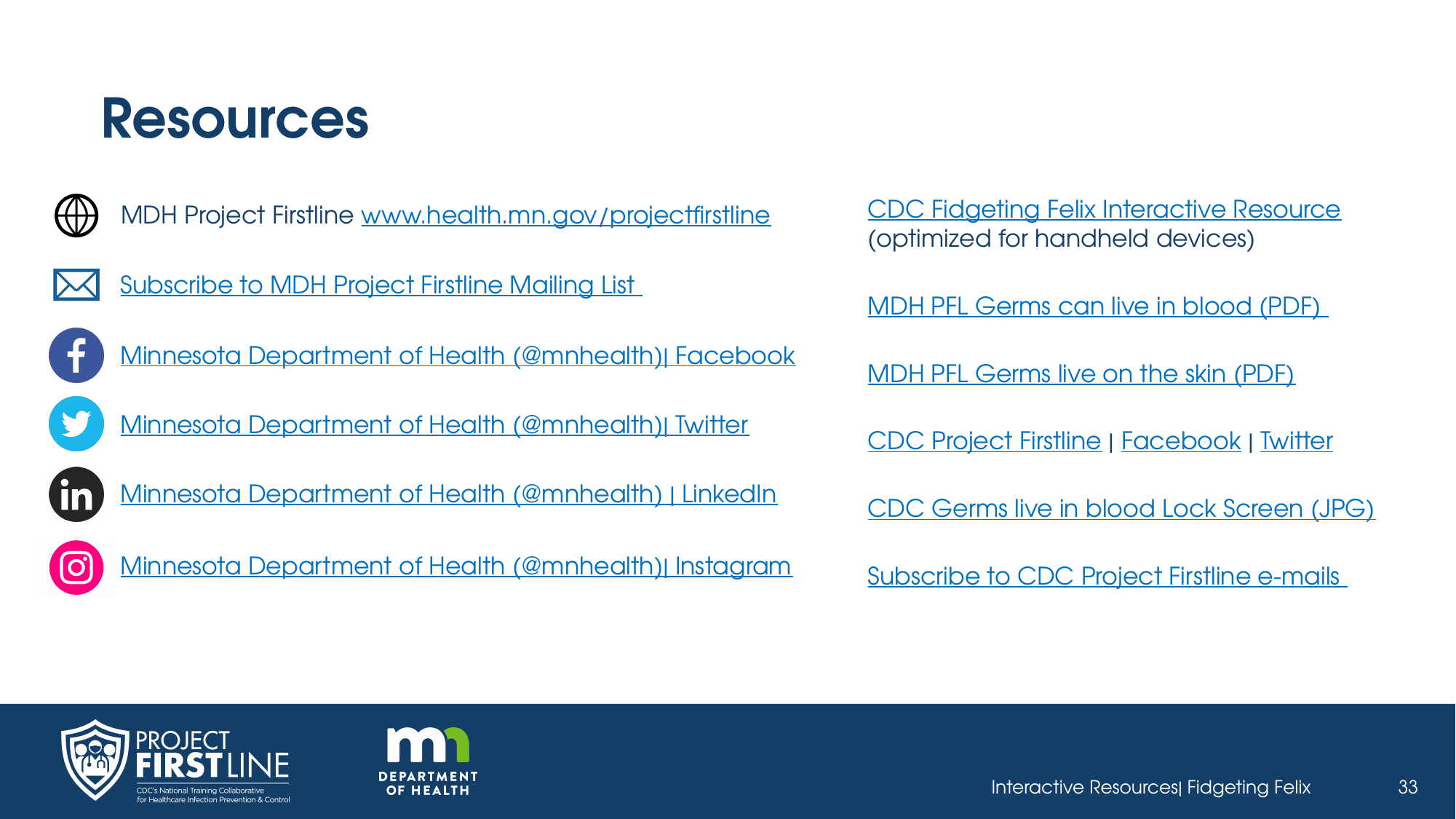

# Resources
MDH Project Firstline www.health.mn.gov/projectfirstline
CDC Fidgeting Felix Interactive Resource
(optimized for handheld devices)
MDH PFL Germs can live in blood (PDF)
MDH PFL Germs live on the skin (PDF)
CDC Project Firstline | Facebook | Twitter
CDC Germs live in blood Lock Screen (JPG)
Subscribe to CDC Project Firstline e-mails
Subscribe to MDH Project Firstline Mailing List
Minnesota Department of Health (@mnhealth)| Facebook
Minnesota Department of Health (@mnhealth)| Twitter
Minnesota Department of Health (@mnhealth) | LinkedIn
Minnesota Department of Health (@mnhealth)| Instagram